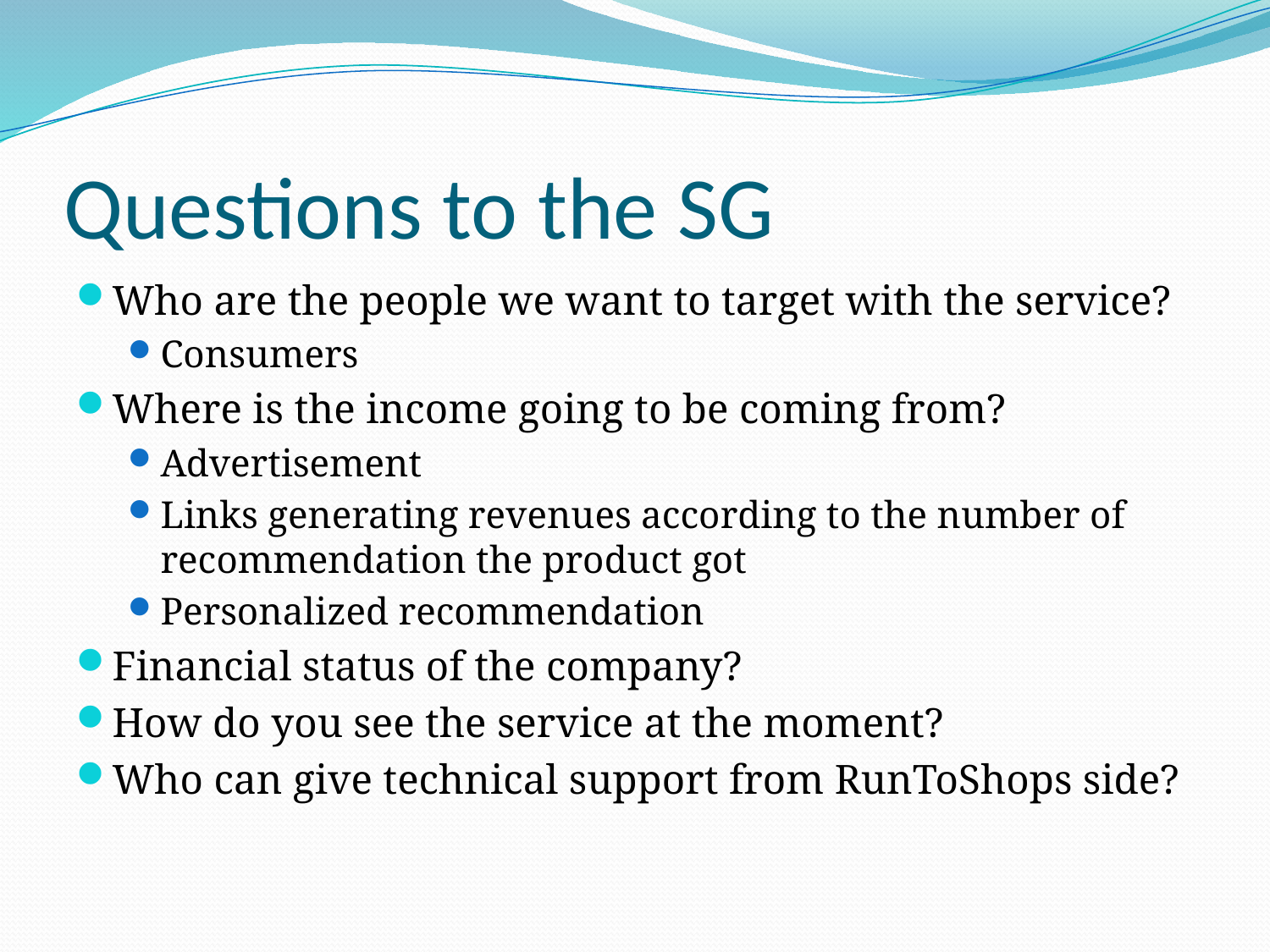

# Questions to the SG
Who are the people we want to target with the service?
Consumers
Where is the income going to be coming from?
Advertisement
Links generating revenues according to the number of recommendation the product got
Personalized recommendation
Financial status of the company?
How do you see the service at the moment?
Who can give technical support from RunToShops side?